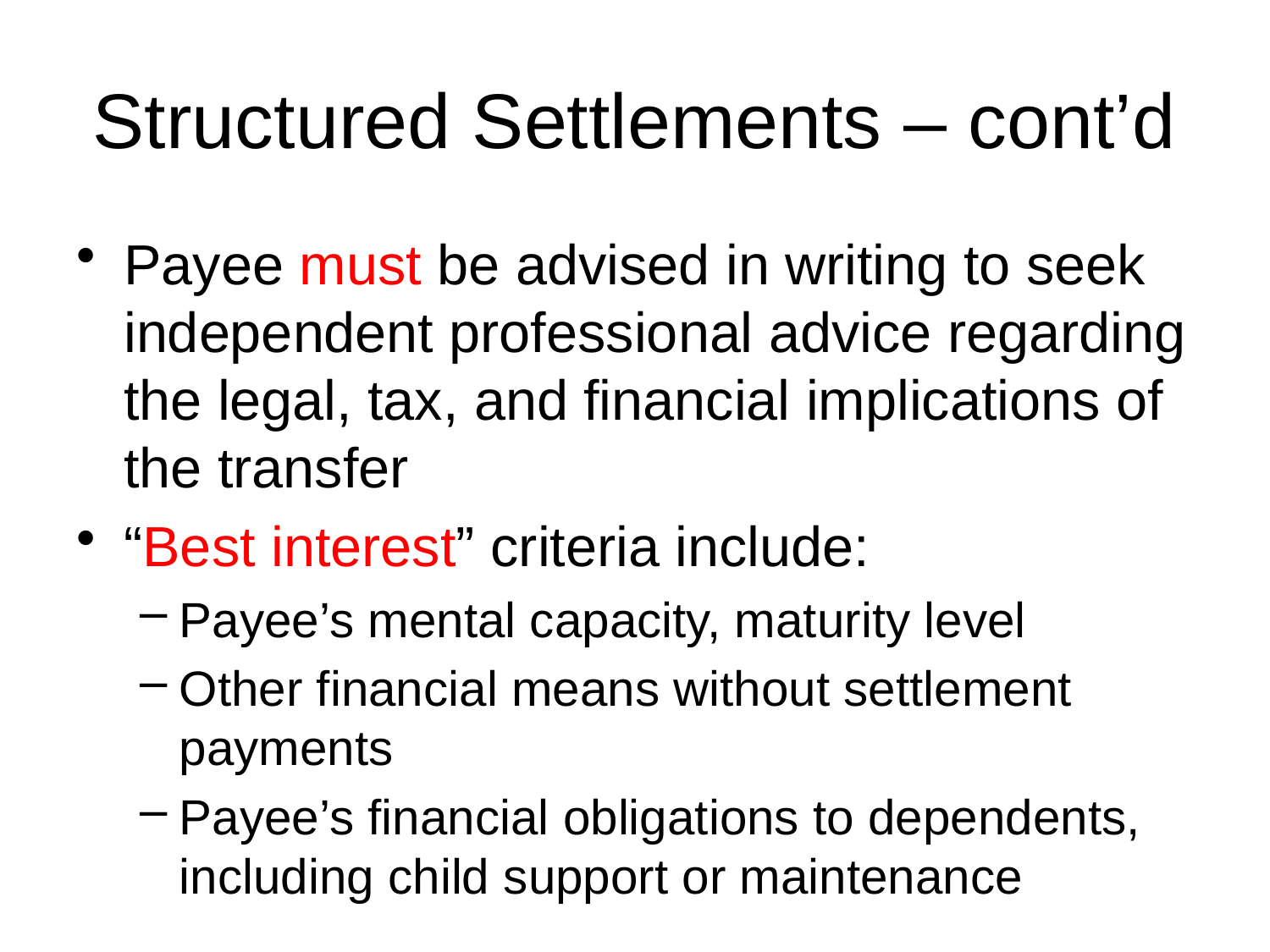

# Structured Settlements – cont’d
Payee must be advised in writing to seek independent professional advice regarding the legal, tax, and financial implications of the transfer
“Best interest” criteria include:
Payee’s mental capacity, maturity level
Other financial means without settlement payments
Payee’s financial obligations to dependents, including child support or maintenance